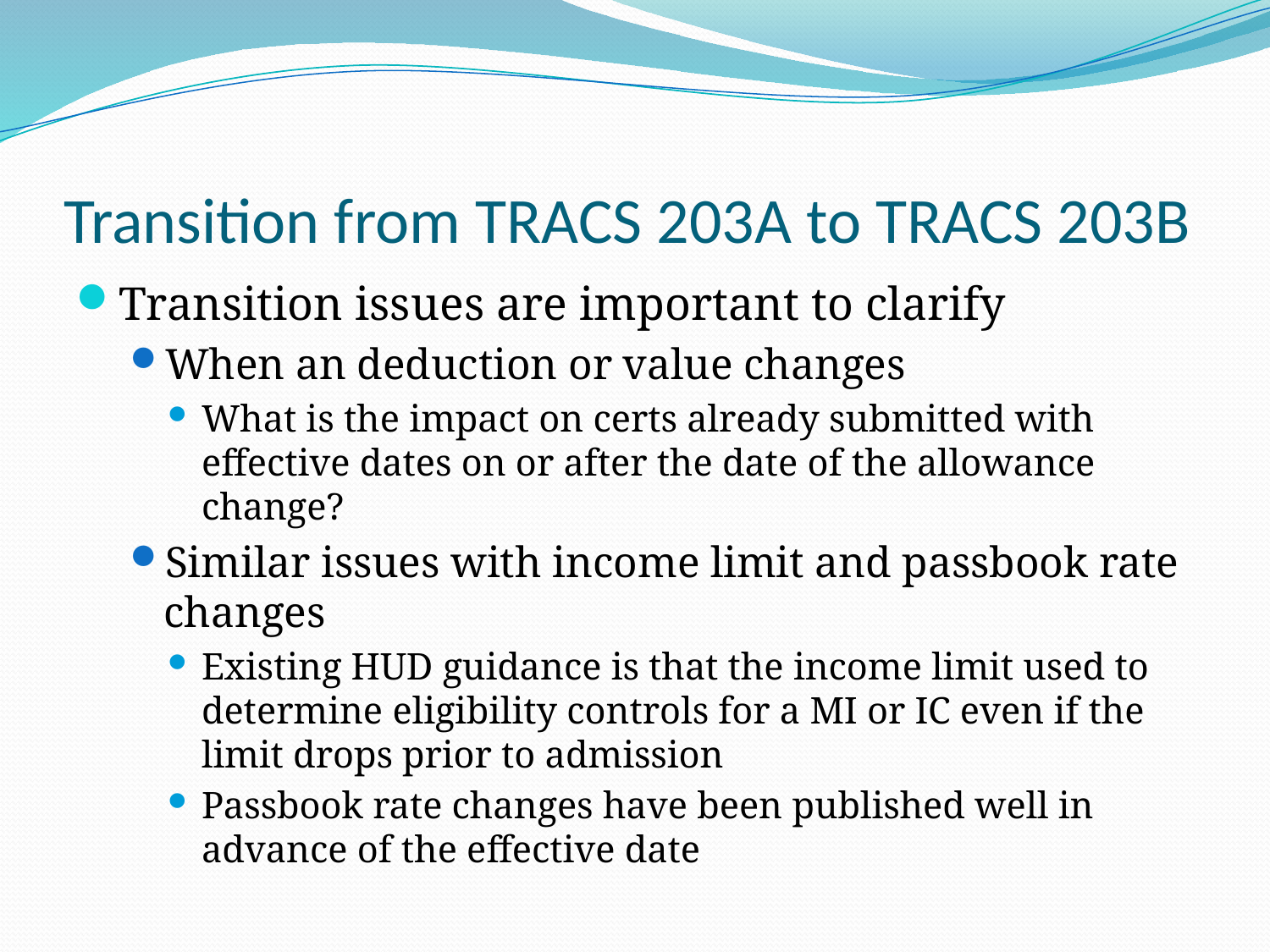

# Transition from TRACS 203A to TRACS 203B
Transition issues are important to clarify
When an deduction or value changes
What is the impact on certs already submitted with effective dates on or after the date of the allowance change?
Similar issues with income limit and passbook rate changes
Existing HUD guidance is that the income limit used to determine eligibility controls for a MI or IC even if the limit drops prior to admission
Passbook rate changes have been published well in advance of the effective date